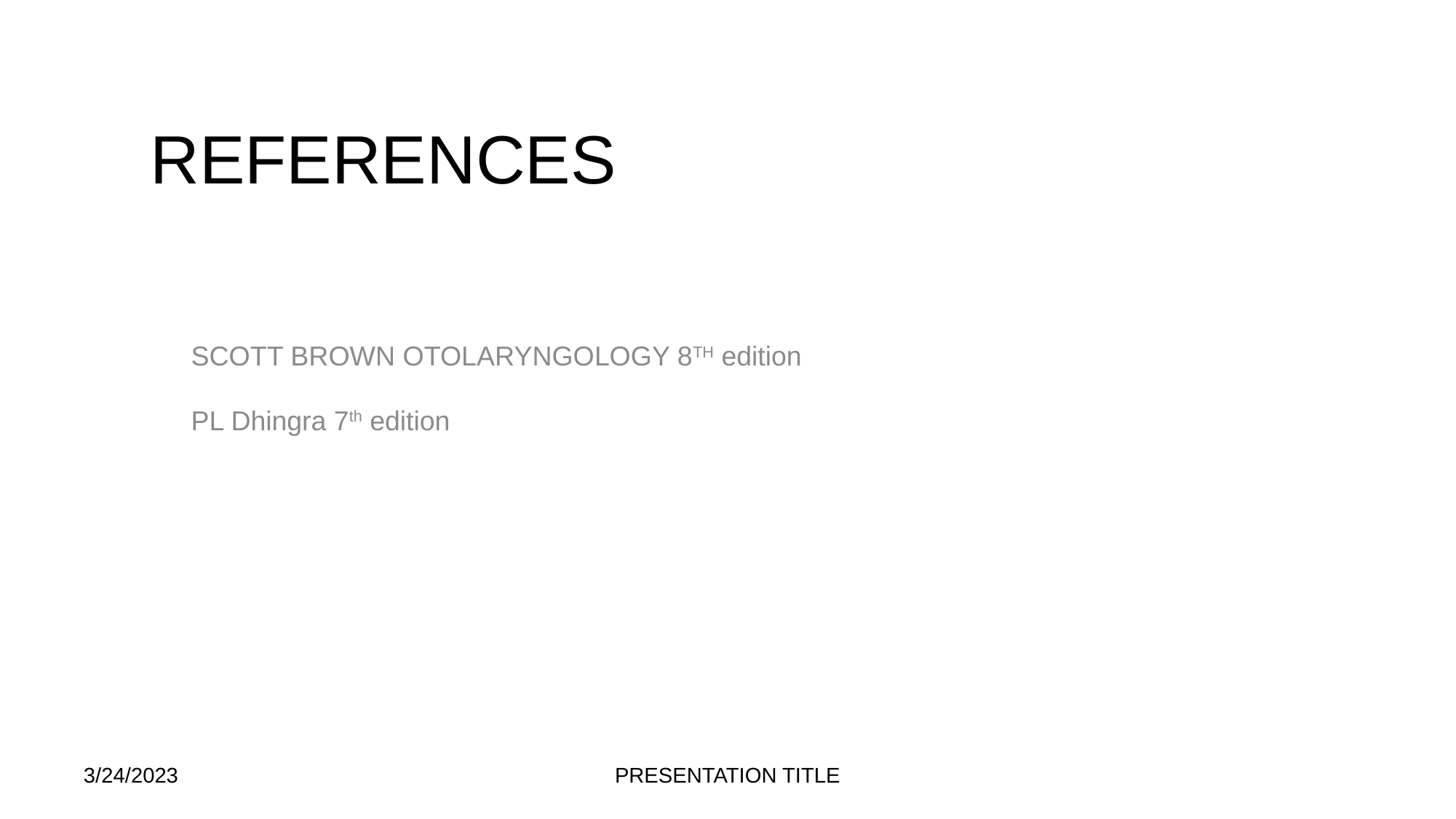

# REFERENCES
SCOTT BROWN OTOLARYNGOLOGY 8TH edition
PL Dhingra 7th edition
3/24/2023
PRESENTATION TITLE
37